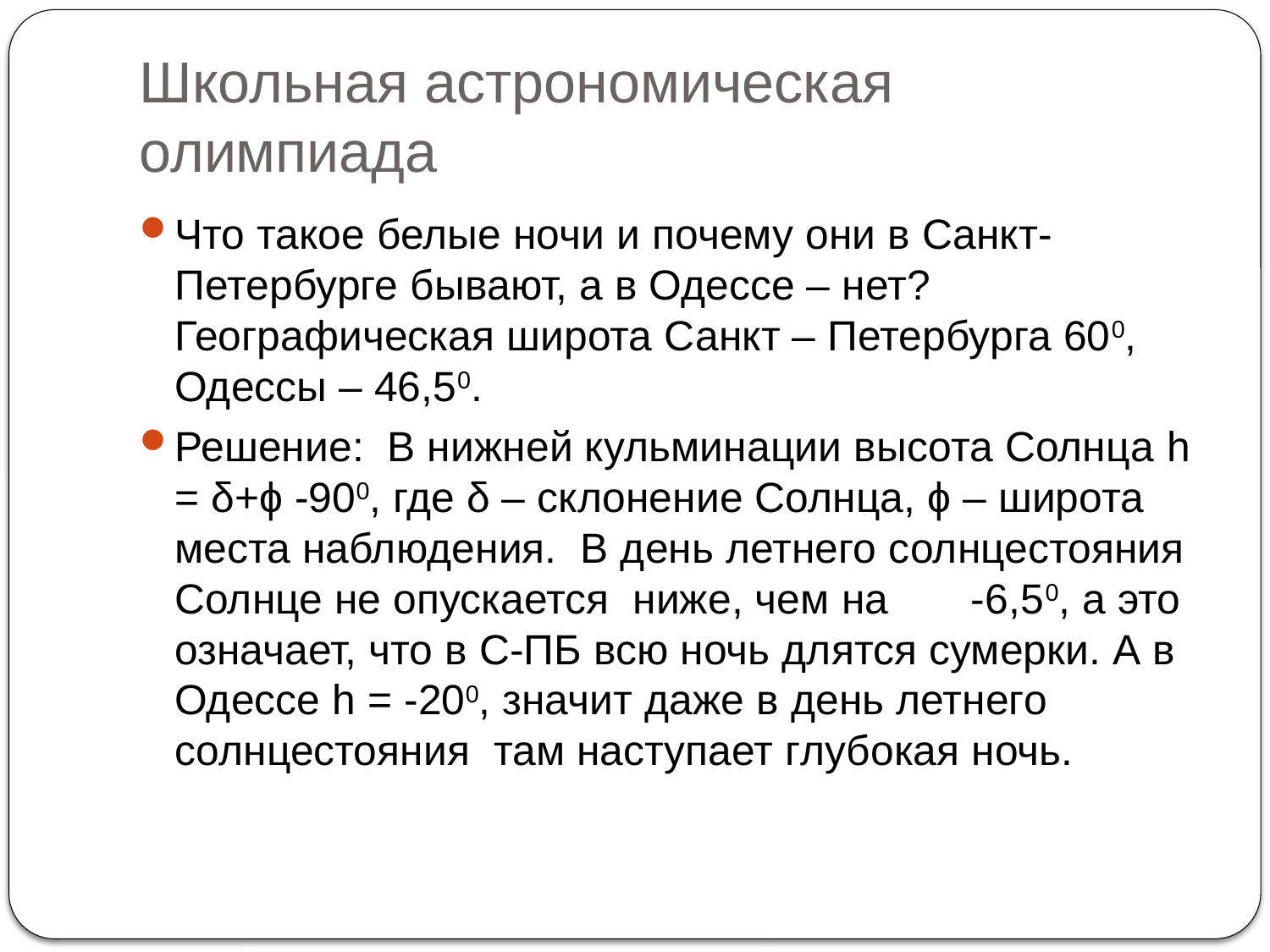

# Школьная астрономическая олимпиада
Что такое белые ночи и почему они в Санкт-Петербурге бывают, а в Одессе – нет? Географическая широта Санкт – Петербурга 600, Одессы – 46,50.
Решение:  В нижней кульминации высота Солнца h = δ+ϕ -900, где δ – склонение Солнца, ϕ – широта места наблюдения.  В день летнего солнцестояния Солнце не опускается  ниже, чем на       -6,50, а это означает, что в С-ПБ всю ночь длятся сумерки. А в Одессе h = -200, значит даже в день летнего солнцестояния  там наступает глубокая ночь.